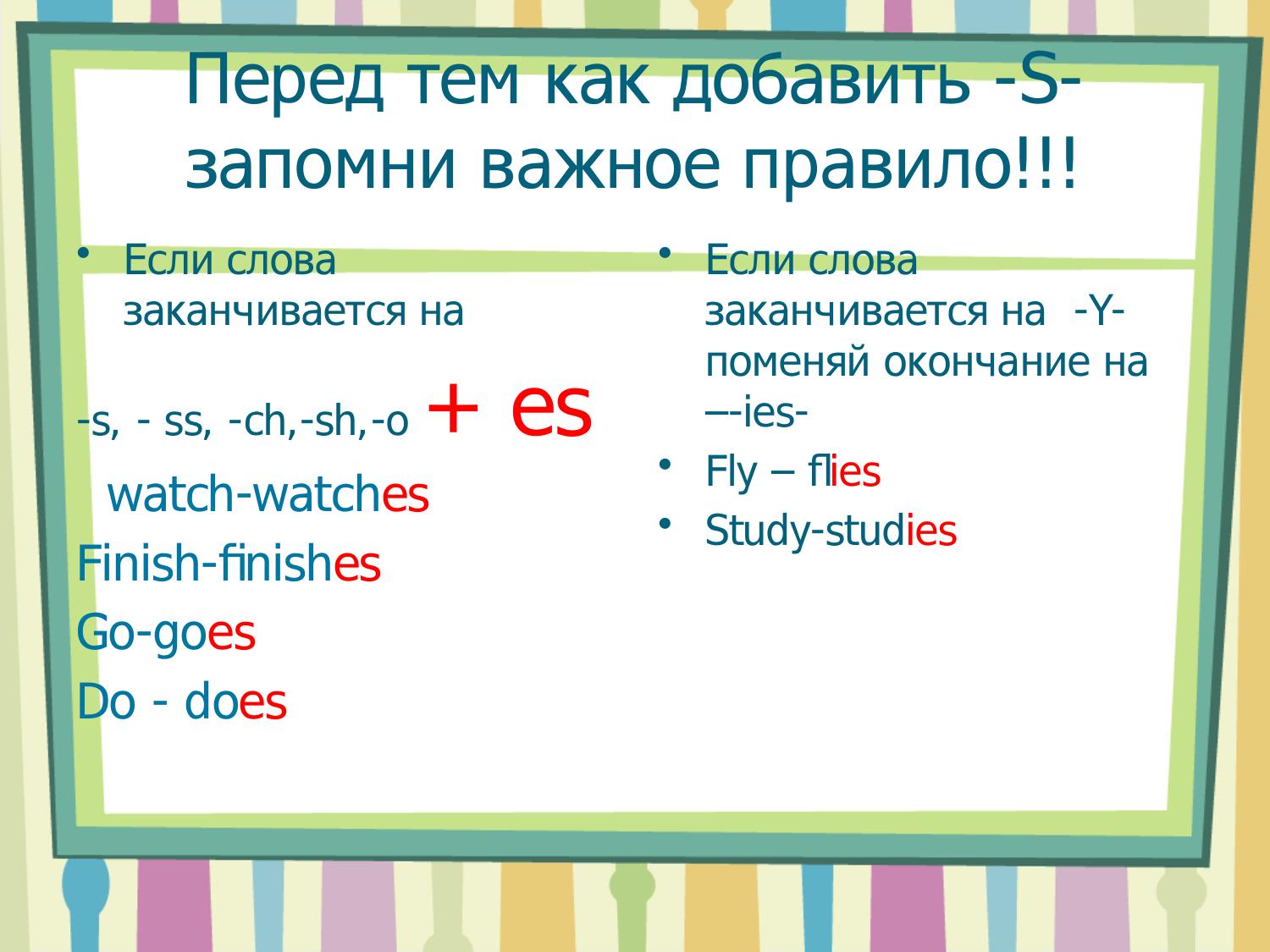

# Перед тем как добавить -S- запомни важное правило!!!
Если слова заканчивается на
-s, - ss, -ch,-sh,-o + es
  watch-watches
Finish-finishes
Go-goes
Do - does
Если слова заканчивается на  -Y- поменяй окончание на –-ies-
Fly – flies
Study-studies